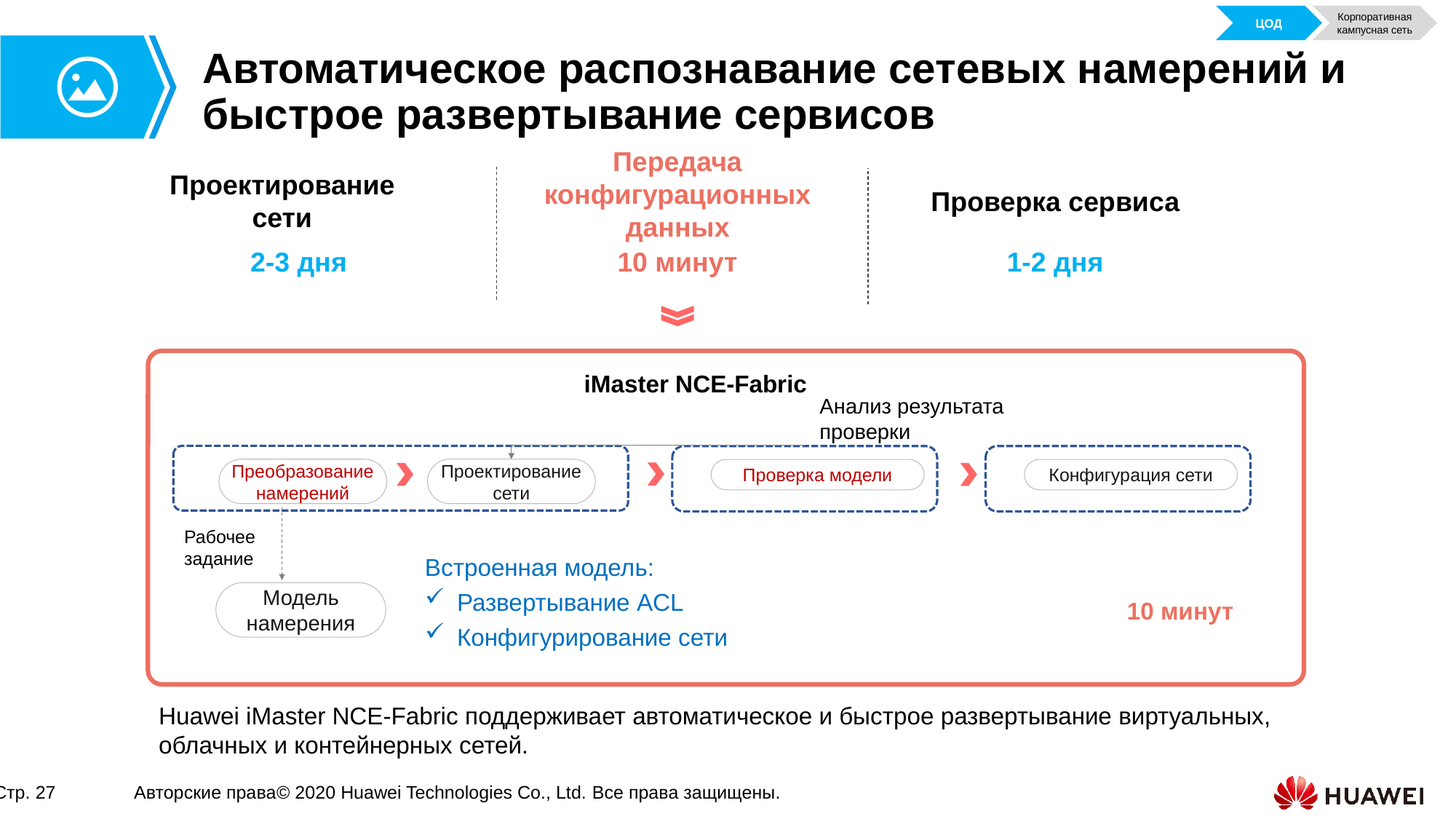

ЦОД
Корпоративная кампусная сеть

# Автоматическое распознавание сетевых намерений и быстрое развертывание сервисов
Передача конфигурационных данных
Проектирование сети
Проверка сервиса
2-3 дня
10 минут
1-2 дня

       iMaster NCE-Fabric
Анализ результата проверки

Проектирование сети
Преобразование намерений
Проверка модели
Конфигурация сети

Рабочее задание
Встроенная модель:
Развертывание ACL
Конфигурирование сети
10 минут
Модель намерения
Huawei iMaster NCE-Fabric поддерживает автоматическое и быстрое развертывание виртуальных, облачных и контейнерных сетей.